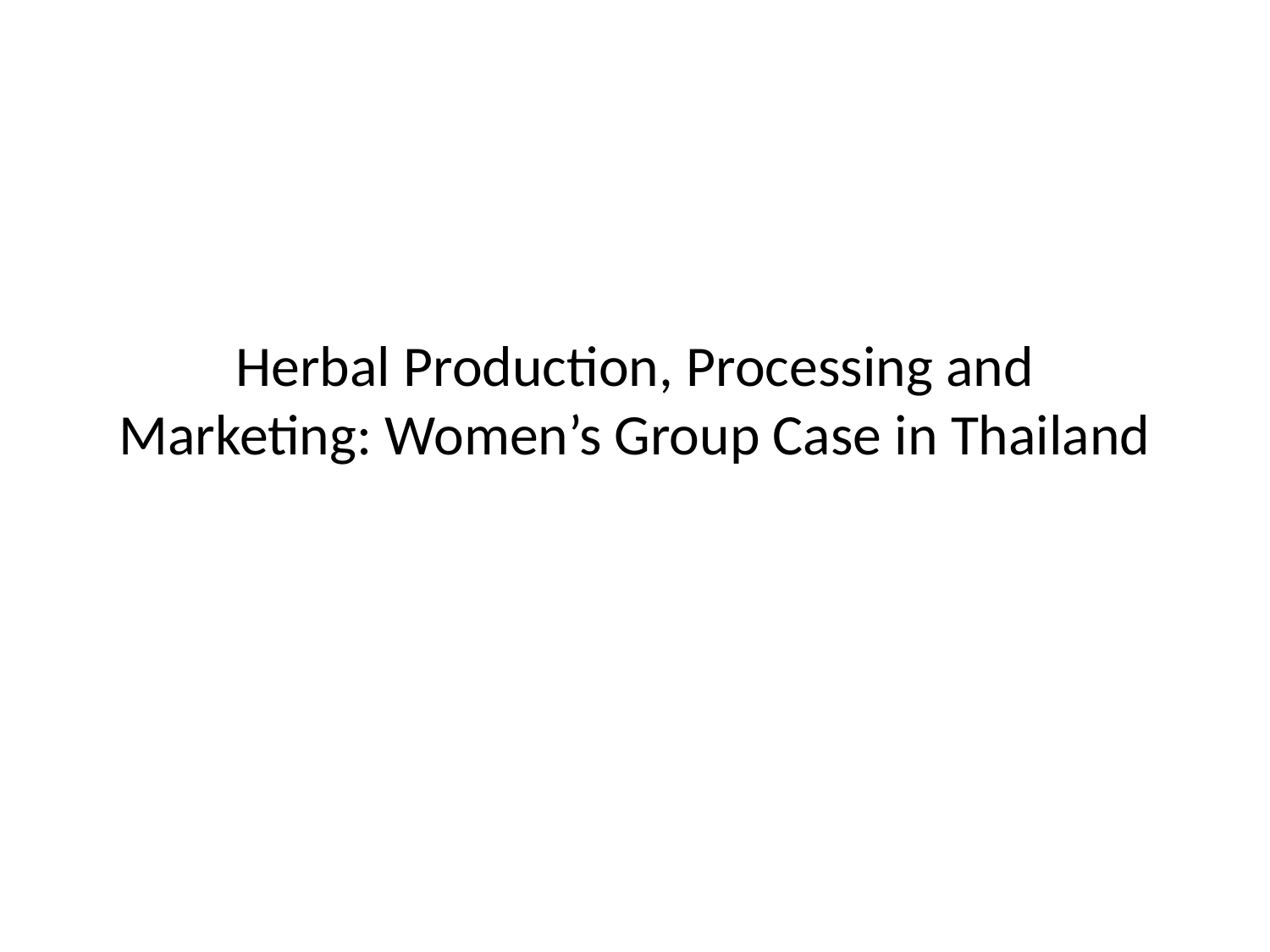

# Herbal Production, Processing and Marketing: Women’s Group Case in Thailand